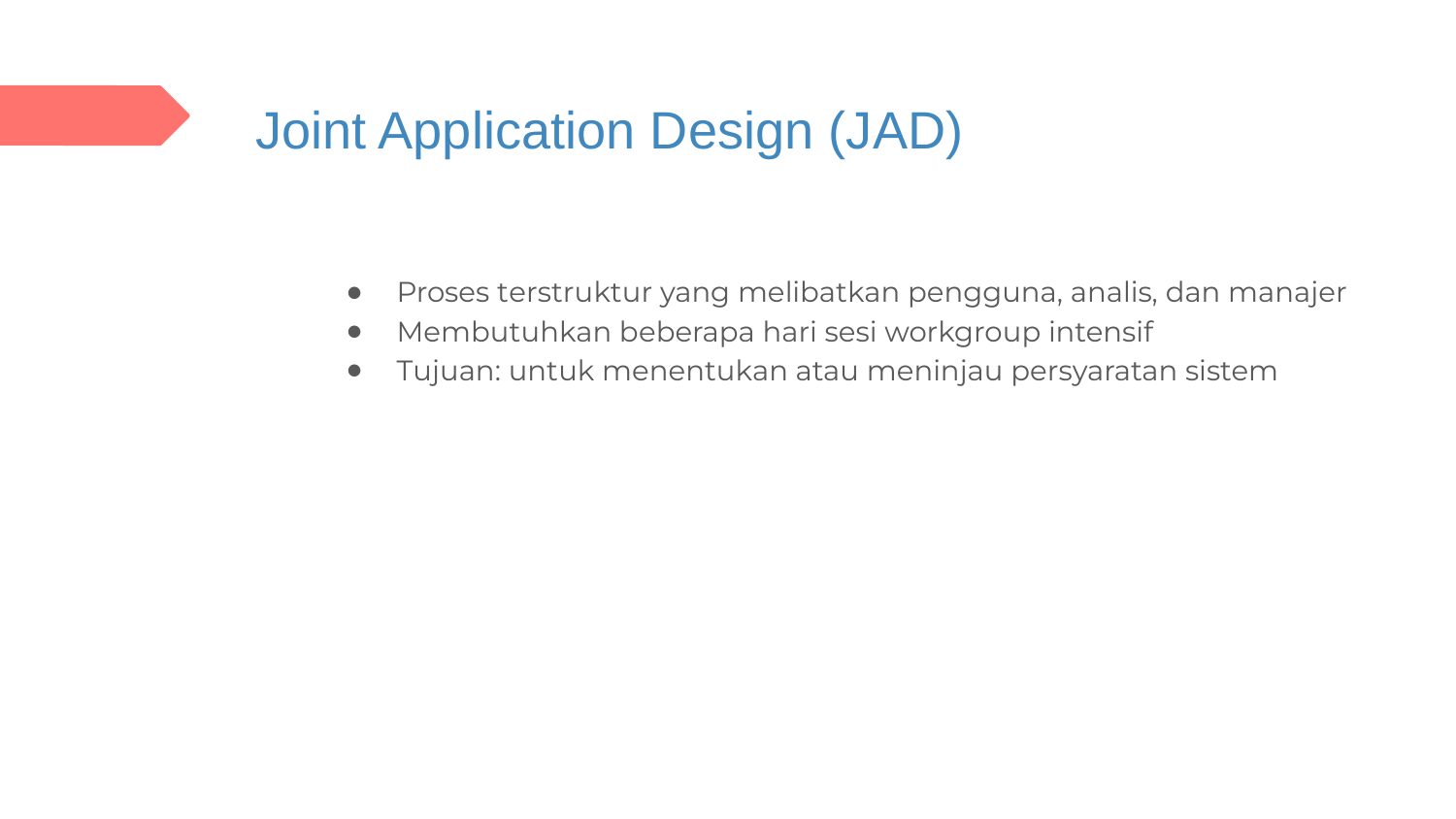

# Joint Application Design (JAD)
Proses terstruktur yang melibatkan pengguna, analis, dan manajer
Membutuhkan beberapa hari sesi workgroup intensif
Tujuan: untuk menentukan atau meninjau persyaratan sistem